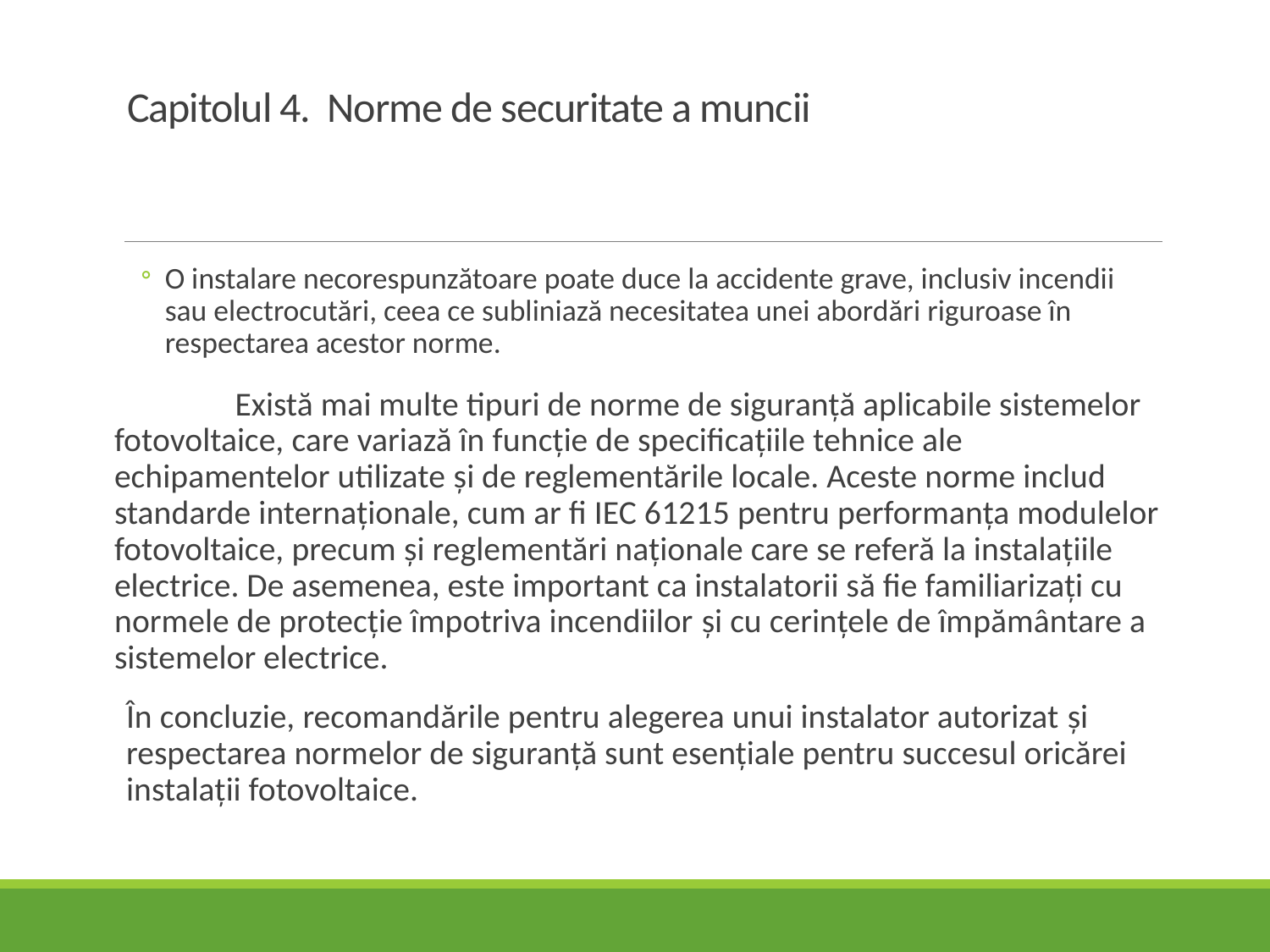

# Capitolul 4.  Norme de securitate a muncii
O instalare necorespunzătoare poate duce la accidente grave, inclusiv incendii sau electrocutări, ceea ce subliniază necesitatea unei abordări riguroase în respectarea acestor norme.
	Există mai multe tipuri de norme de siguranță aplicabile sistemelor fotovoltaice, care variază în funcție de specificațiile tehnice ale echipamentelor utilizate și de reglementările locale. Aceste norme includ standarde internaționale, cum ar fi IEC 61215 pentru performanța modulelor fotovoltaice, precum și reglementări naționale care se referă la instalațiile electrice. De asemenea, este important ca instalatorii să fie familiarizați cu normele de protecție împotriva incendiilor și cu cerințele de împământare a sistemelor electrice.
	În concluzie, recomandările pentru alegerea unui instalator autorizat și respectarea normelor de siguranță sunt esențiale pentru succesul oricărei instalații fotovoltaice.